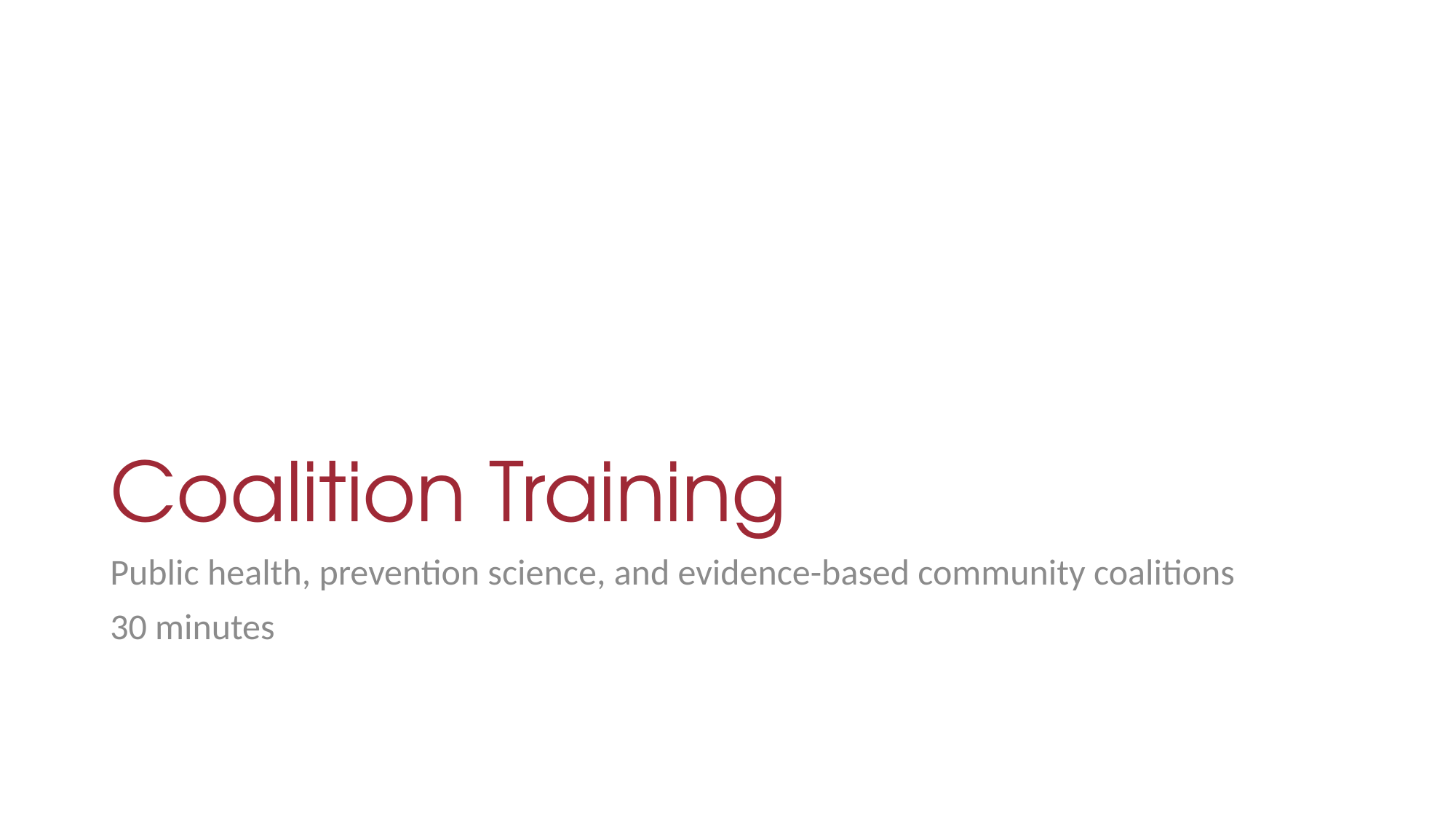

# Coalition Training
Public health, prevention science, and evidence-based community coalitions
30 minutes